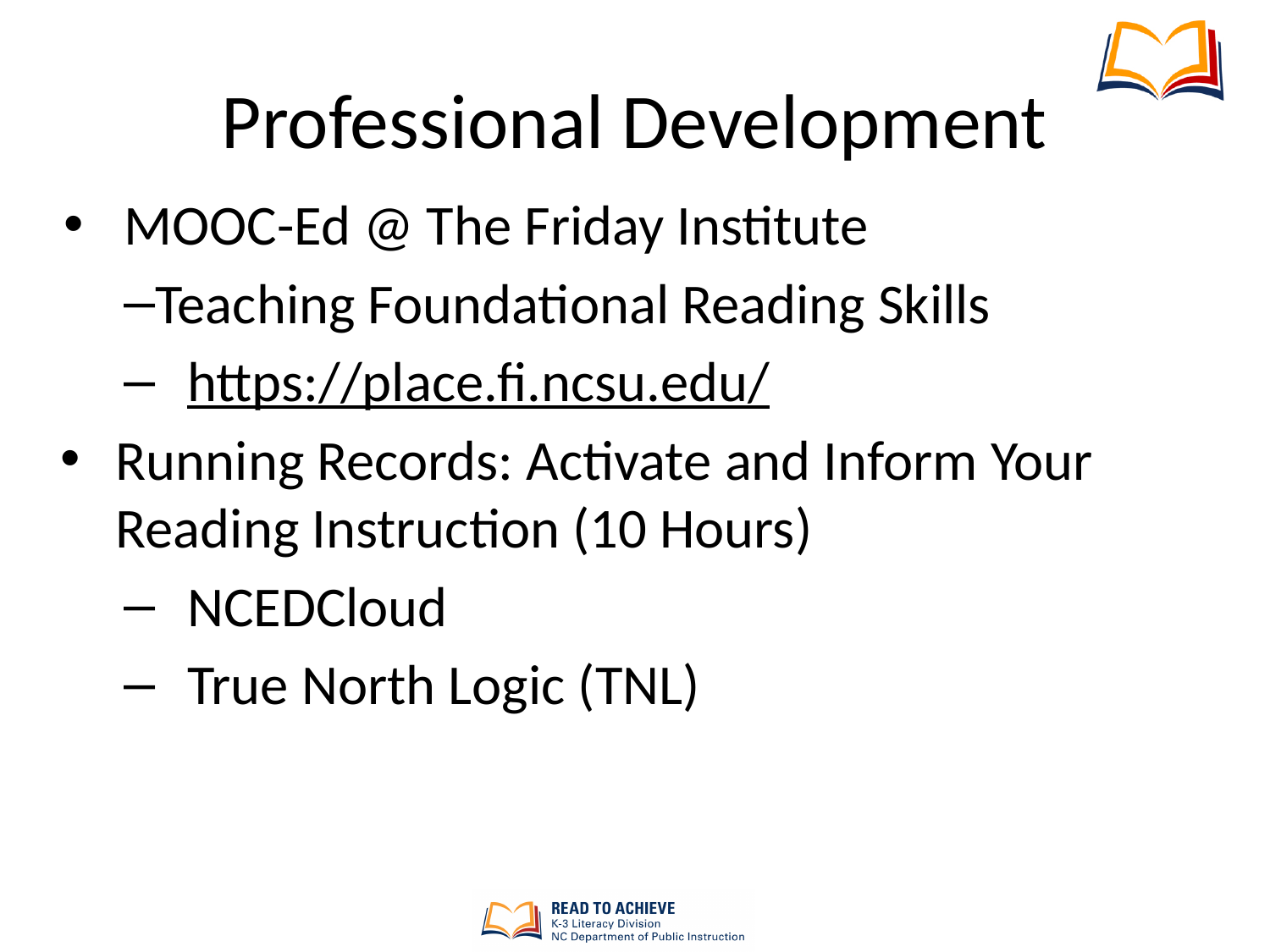

# Professional Development
MOOC-Ed @ The Friday Institute
Teaching Foundational Reading Skills
https://place.fi.ncsu.edu/
Running Records: Activate and Inform Your Reading Instruction (10 Hours)
NCEDCloud
True North Logic (TNL)